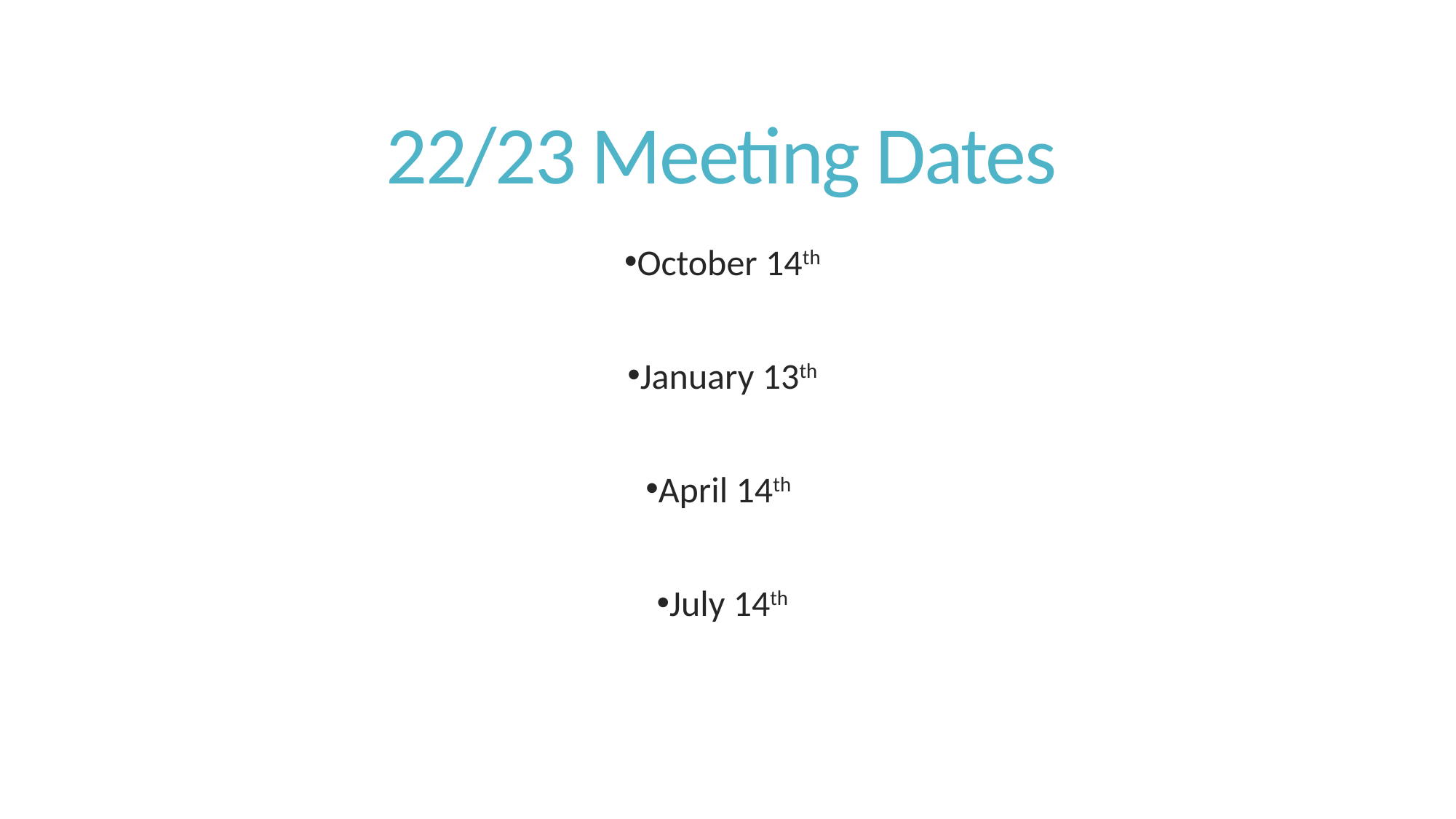

# 22/23 Meeting Dates
October 14th

January 13th

April 14th

July 14th